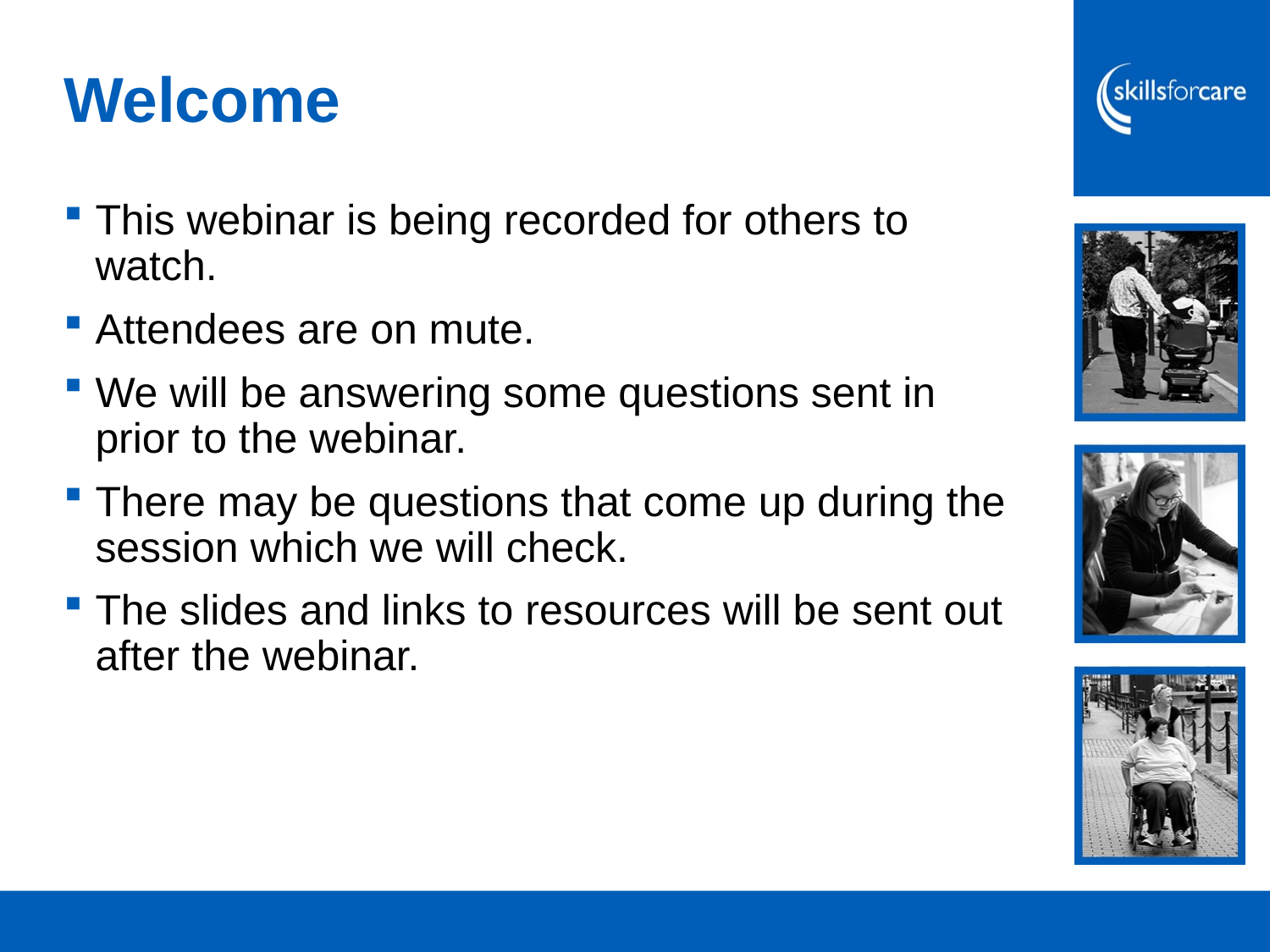

# Welcome
This webinar is being recorded for others to watch.
Attendees are on mute.
We will be answering some questions sent in prior to the webinar.
There may be questions that come up during the session which we will check.
The slides and links to resources will be sent out after the webinar.